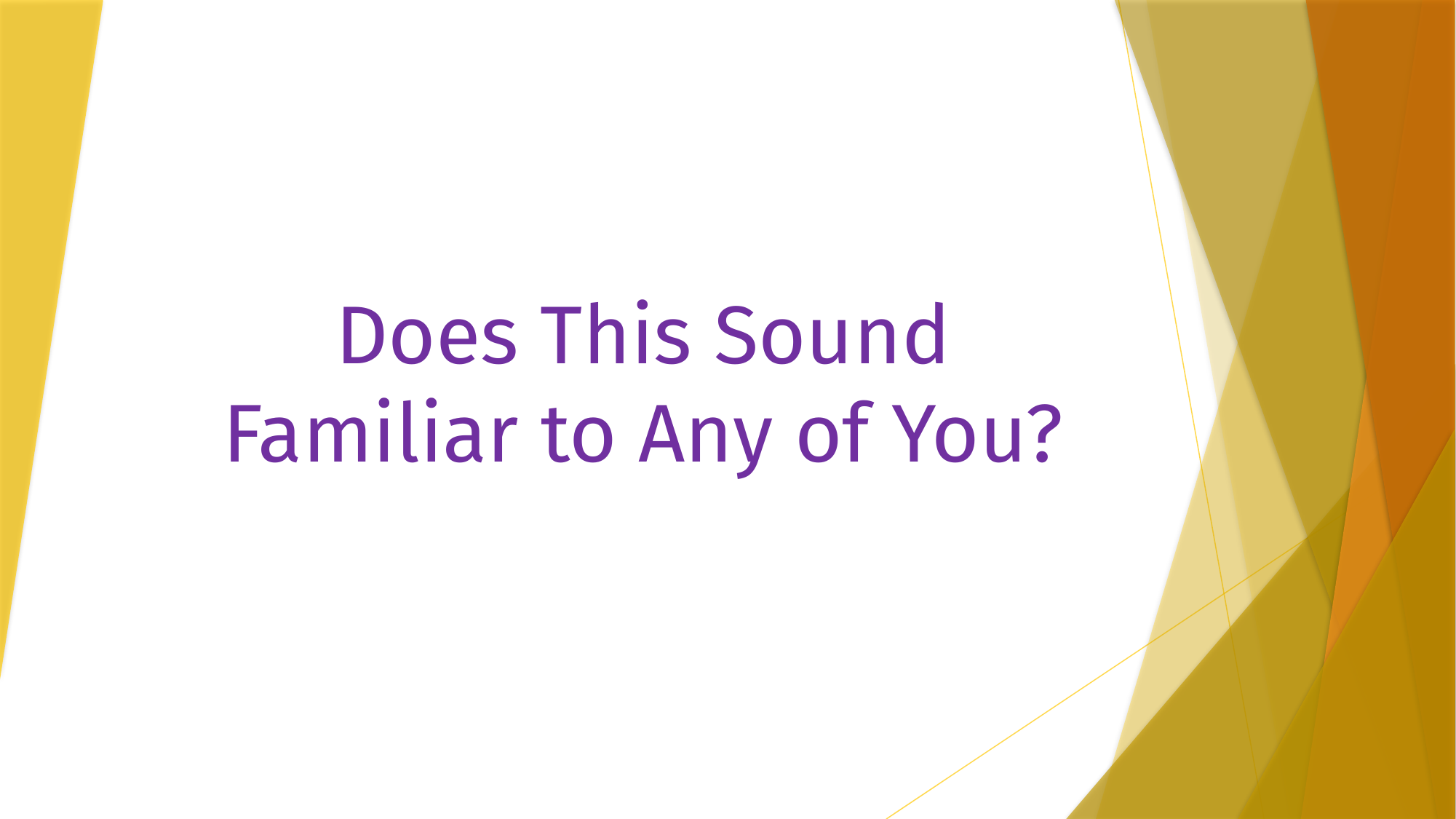

# Does This Sound Familiar to Any of You?